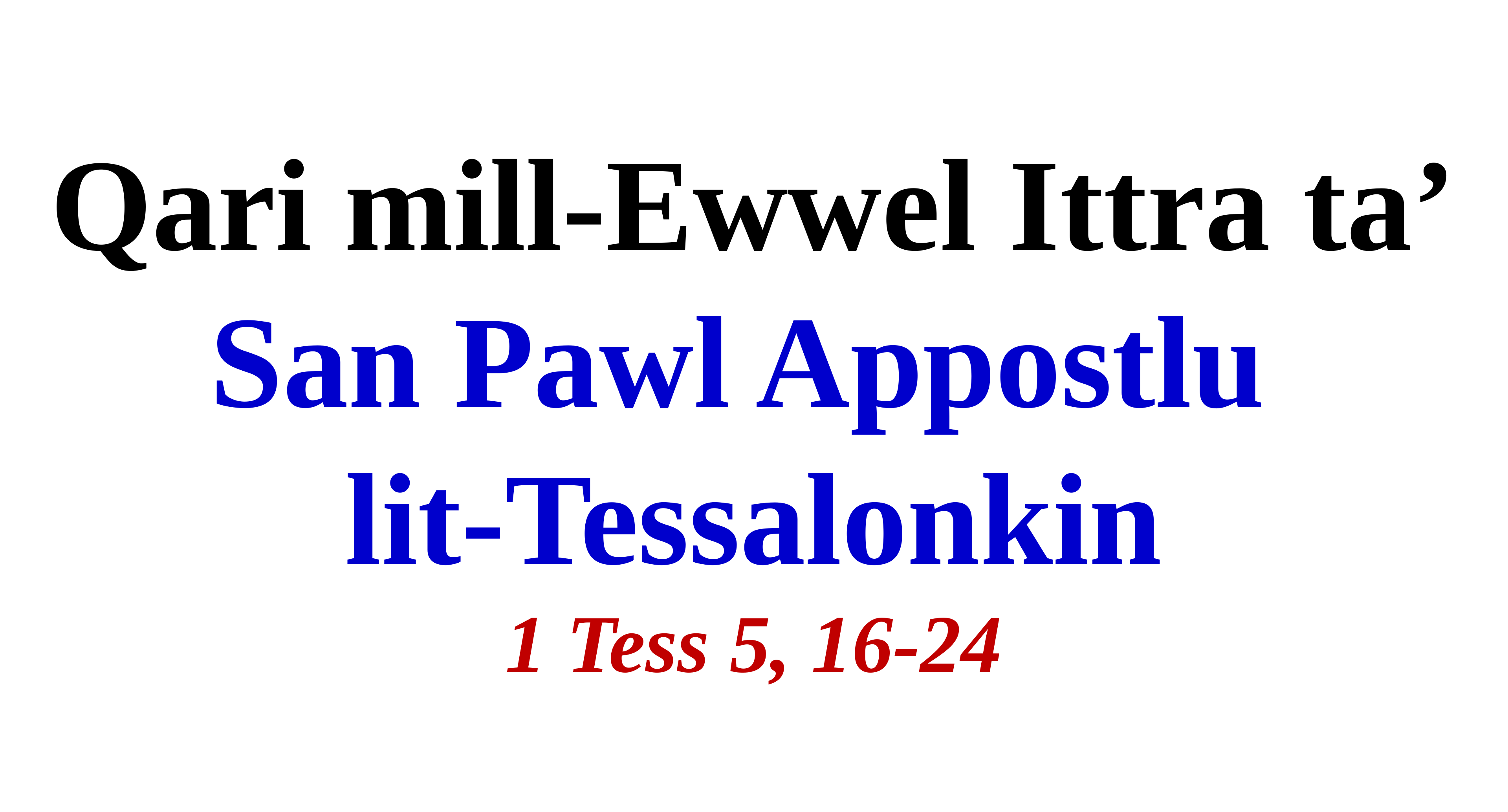

#
Qari mill-Ewwel Ittra ta’ San Pawl Appostlu
lit-Tessalonkin
1 Tess 5, 16-24